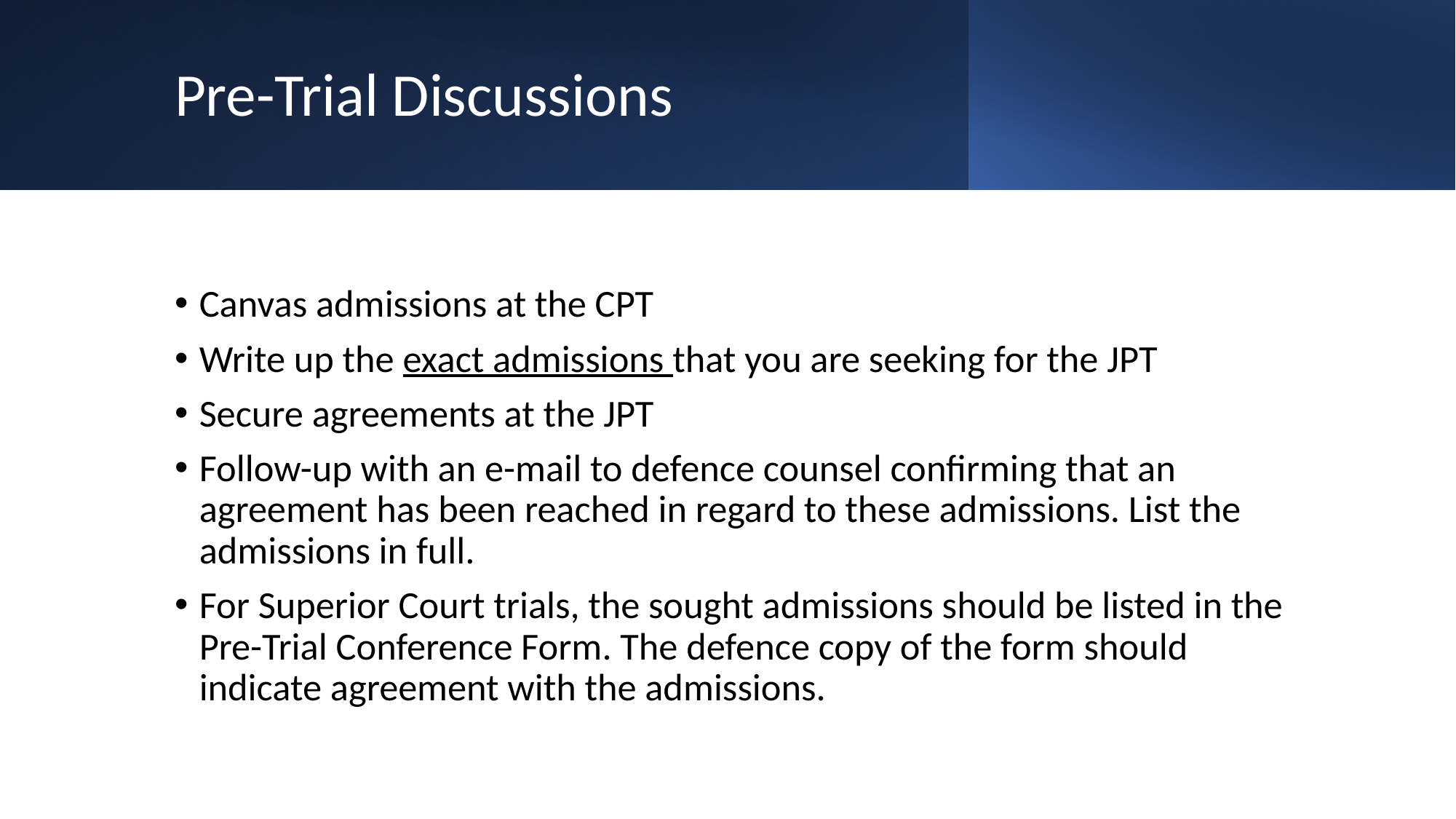

# Pre-Trial Discussions
Canvas admissions at the CPT
Write up the exact admissions that you are seeking for the JPT
Secure agreements at the JPT
Follow-up with an e-mail to defence counsel confirming that an agreement has been reached in regard to these admissions. List the admissions in full.
For Superior Court trials, the sought admissions should be listed in the Pre-Trial Conference Form. The defence copy of the form should indicate agreement with the admissions.